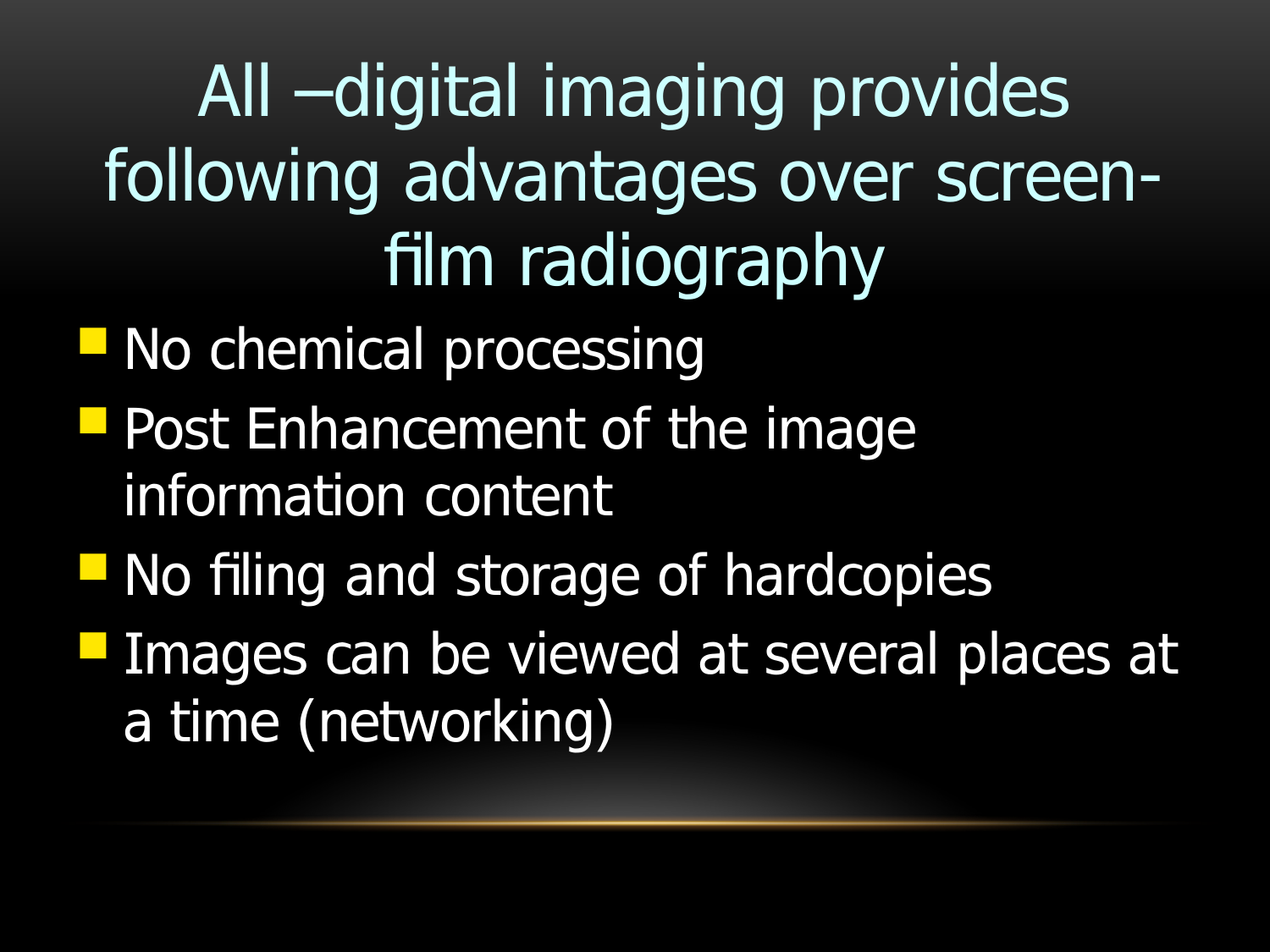

All –digital imaging provides following advantages over screen-film radiography
No chemical processing
Post Enhancement of the image information content
No filing and storage of hardcopies
Images can be viewed at several places at a time (networking)